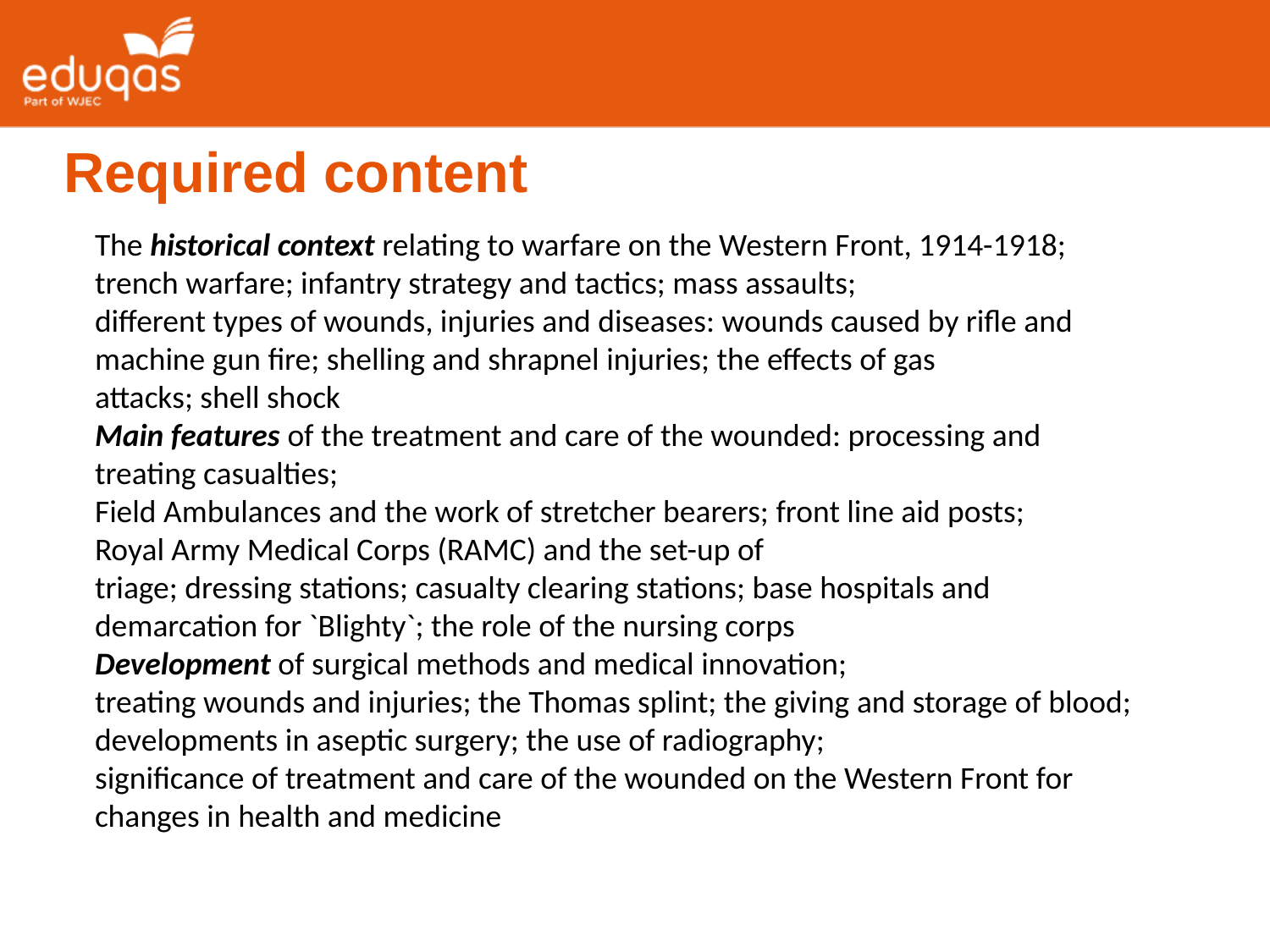

Required content

The historical context relating to warfare on the Western Front, 1914-1918;
trench warfare; infantry strategy and tactics; mass assaults;
different types of wounds, injuries and diseases: wounds caused by rifle and machine gun fire; shelling and shrapnel injuries; the effects of gas
attacks; shell shock
Main features of the treatment and care of the wounded: processing and treating casualties;
Field Ambulances and the work of stretcher bearers; front line aid posts;
Royal Army Medical Corps (RAMC) and the set-up of
triage; dressing stations; casualty clearing stations; base hospitals and demarcation for `Blighty`; the role of the nursing corps
Development of surgical methods and medical innovation;
treating wounds and injuries; the Thomas splint; the giving and storage of blood;
developments in aseptic surgery; the use of radiography;
significance of treatment and care of the wounded on the Western Front for changes in health and medicine